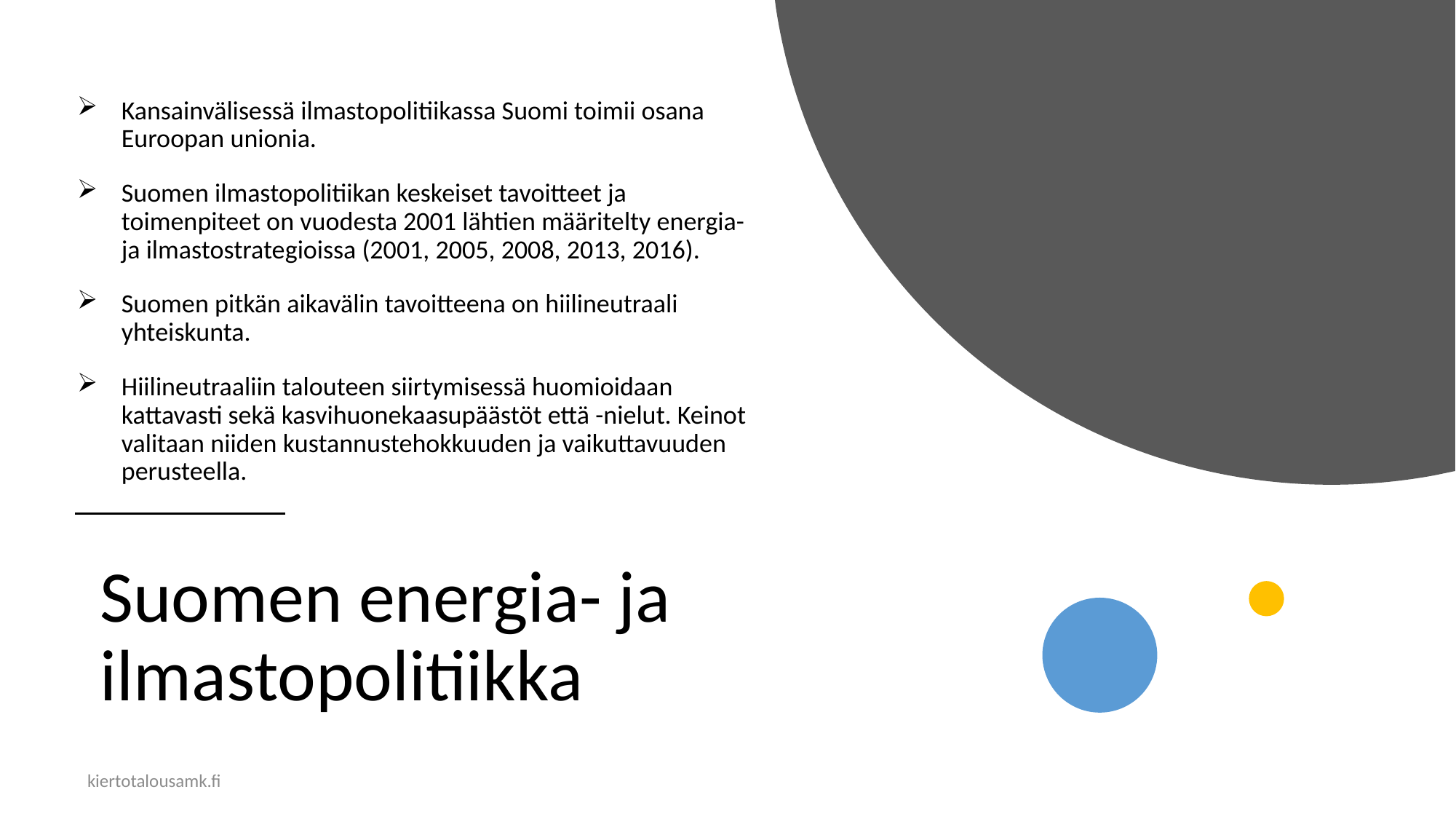

Kansainvälisessä ilmasto­politiikassa Suomi toimii osana Euroopan unionia.
Suomen ilmastopolitiikan keskeiset tavoitteet ja toimenpiteet on vuodesta 2001 lähtien määritelty energia- ja ilmastostrategioissa (2001, 2005, 2008, 2013, 2016).
Suomen pitkän aikavälin tavoitteena on hiilineutraali yhteiskunta.
Hiilineutraaliin talouteen siirtymisessä huomioidaan kattavasti sekä kasvihuonekaasupäästöt että -nielut. Keinot valitaan niiden kustannustehokkuuden ja vaikuttavuuden perusteella.

# Suomen energia- ja ilmastopolitiikka

kiertotalousamk.fi